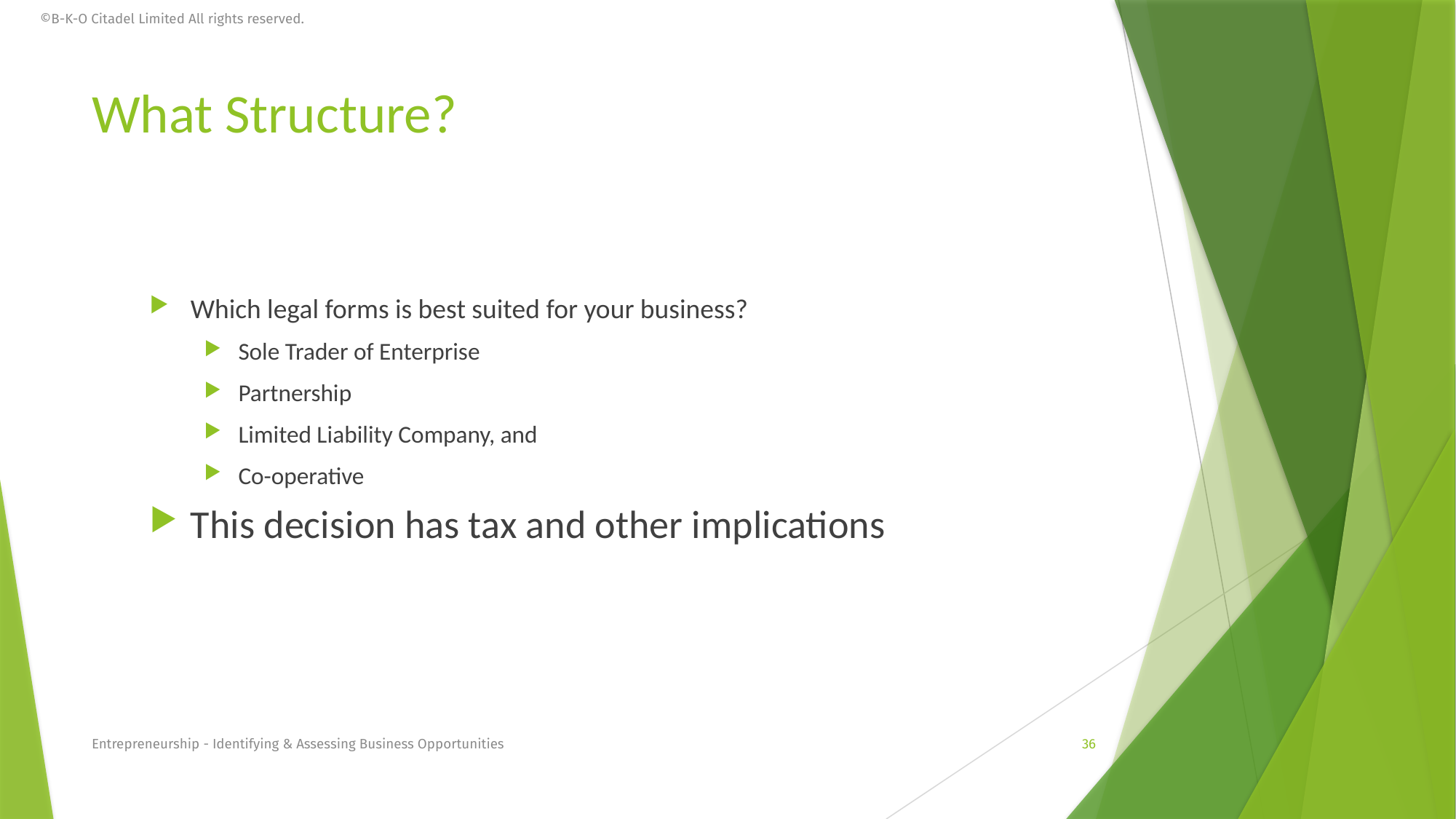

©B-K-O Citadel Limited All rights reserved.
# What Structure?
Which legal forms is best suited for your business?
Sole Trader of Enterprise
Partnership
Limited Liability Company, and
Co-operative
This decision has tax and other implications

Entrepreneurship - Identifying & Assessing Business Opportunities
36